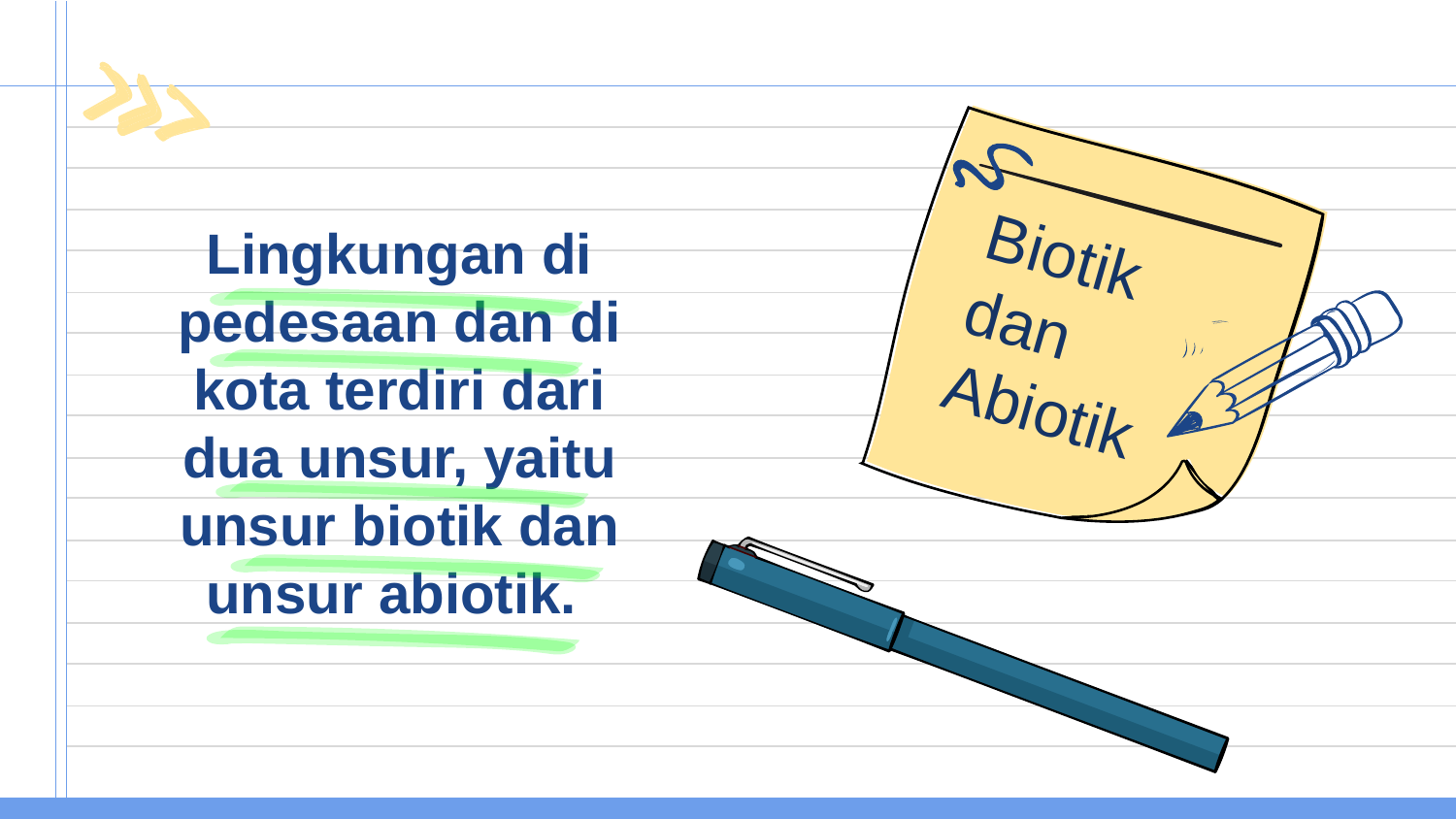

# Lingkungan di pedesaan dan di kota terdiri dari dua unsur, yaitu unsur biotik dan unsur abiotik.
Biotik dan Abiotik